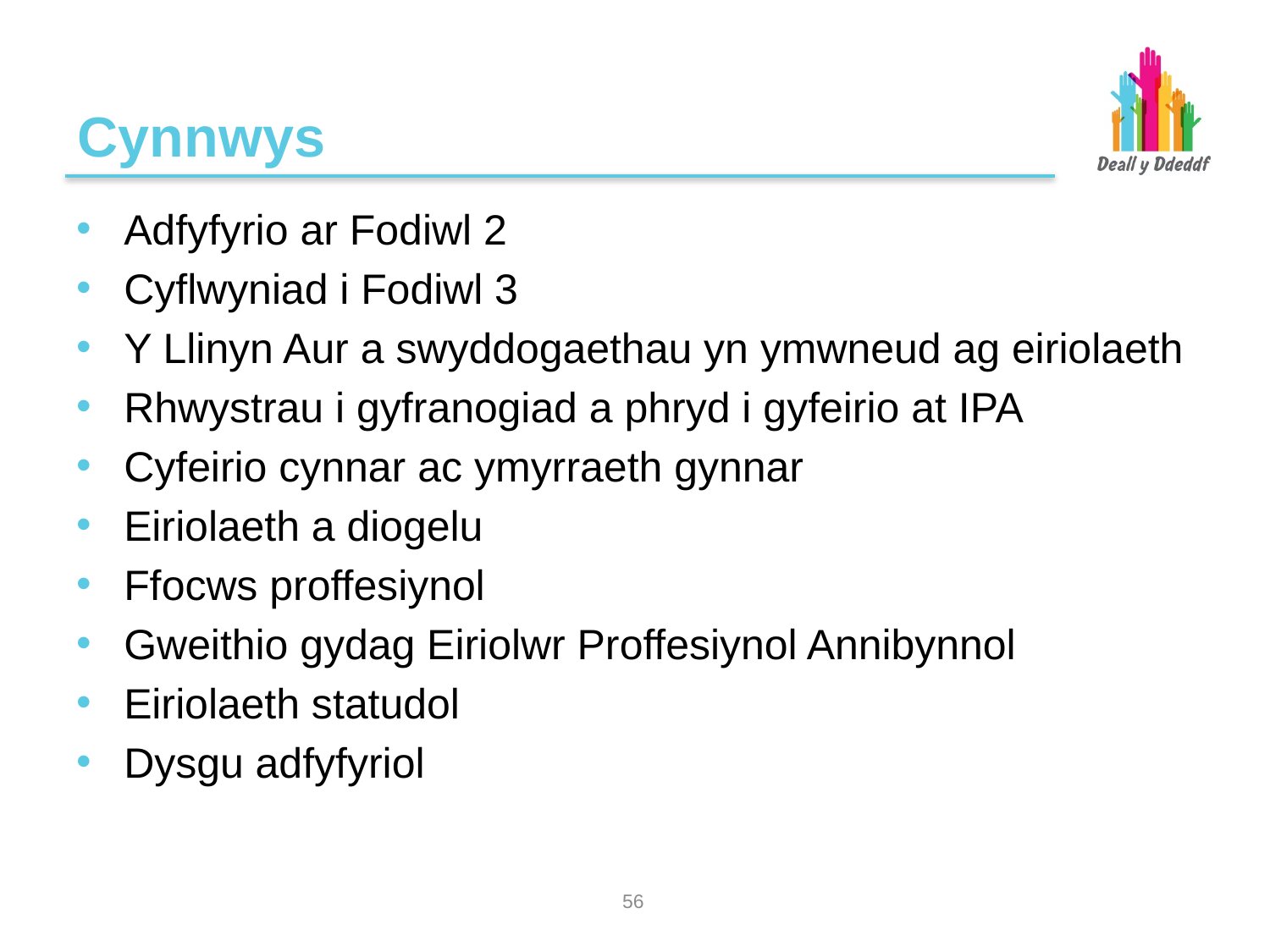

# Cynnwys
Adfyfyrio ar Fodiwl 2
Cyflwyniad i Fodiwl 3
Y Llinyn Aur a swyddogaethau yn ymwneud ag eiriolaeth
Rhwystrau i gyfranogiad a phryd i gyfeirio at IPA
Cyfeirio cynnar ac ymyrraeth gynnar
Eiriolaeth a diogelu
Ffocws proffesiynol
Gweithio gydag Eiriolwr Proffesiynol Annibynnol
Eiriolaeth statudol
Dysgu adfyfyriol

56